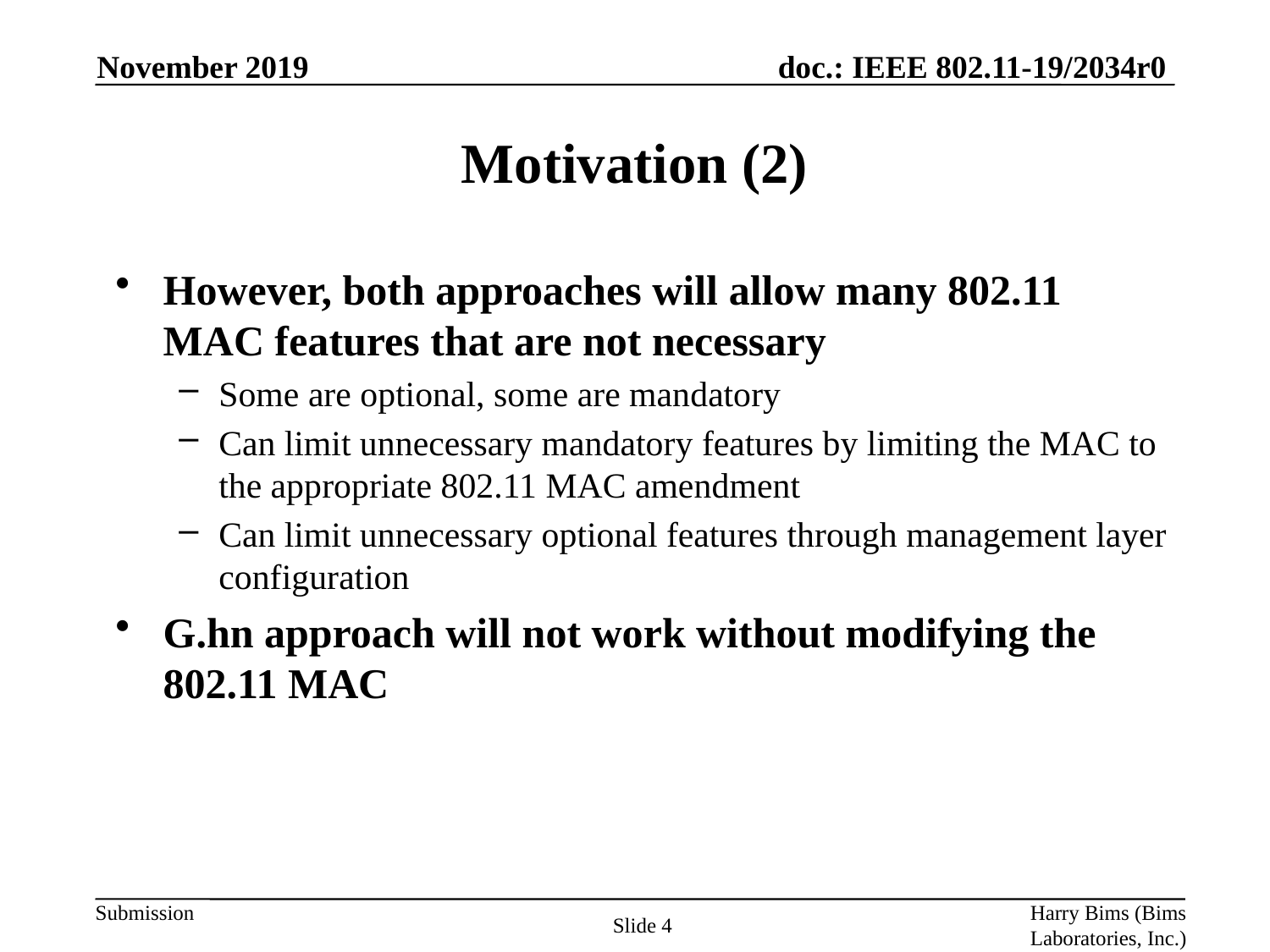

November 2019
# Motivation (2)
However, both approaches will allow many 802.11 MAC features that are not necessary
Some are optional, some are mandatory
Can limit unnecessary mandatory features by limiting the MAC to the appropriate 802.11 MAC amendment
Can limit unnecessary optional features through management layer configuration
G.hn approach will not work without modifying the 802.11 MAC
Harry Bims (Bims Laboratories, Inc.)
Slide 4